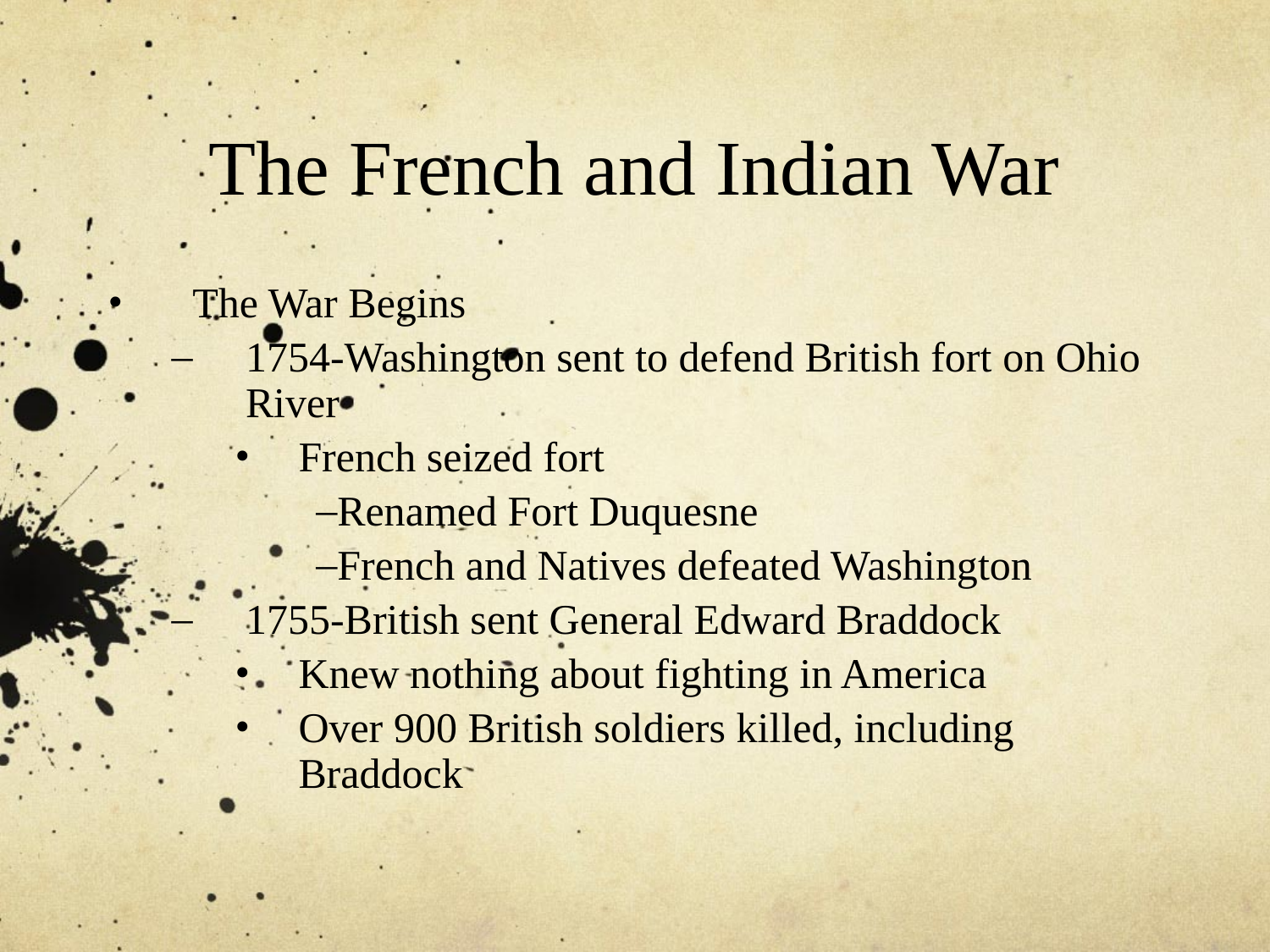

# The French and Indian War
The War Begins
1754-Washington sent to defend British fort on Ohio River
French seized fort
Renamed Fort Duquesne
French and Natives defeated Washington
1755-British sent General Edward Braddock
Knew nothing about fighting in America
Over 900 British soldiers killed, including Braddock